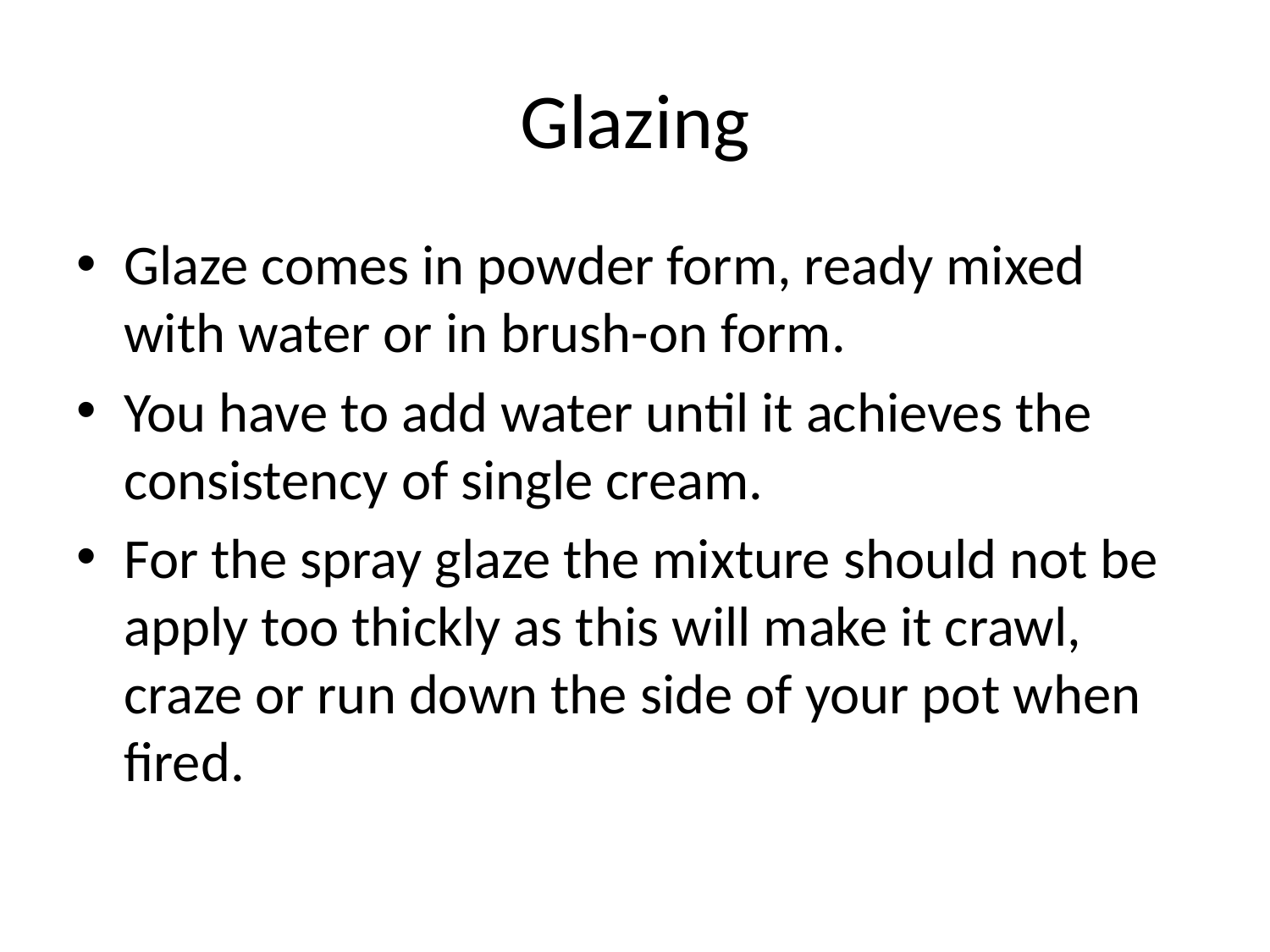

# Glazing
Glaze comes in powder form, ready mixed with water or in brush-on form.
You have to add water until it achieves the consistency of single cream.
For the spray glaze the mixture should not be apply too thickly as this will make it crawl, craze or run down the side of your pot when fired.